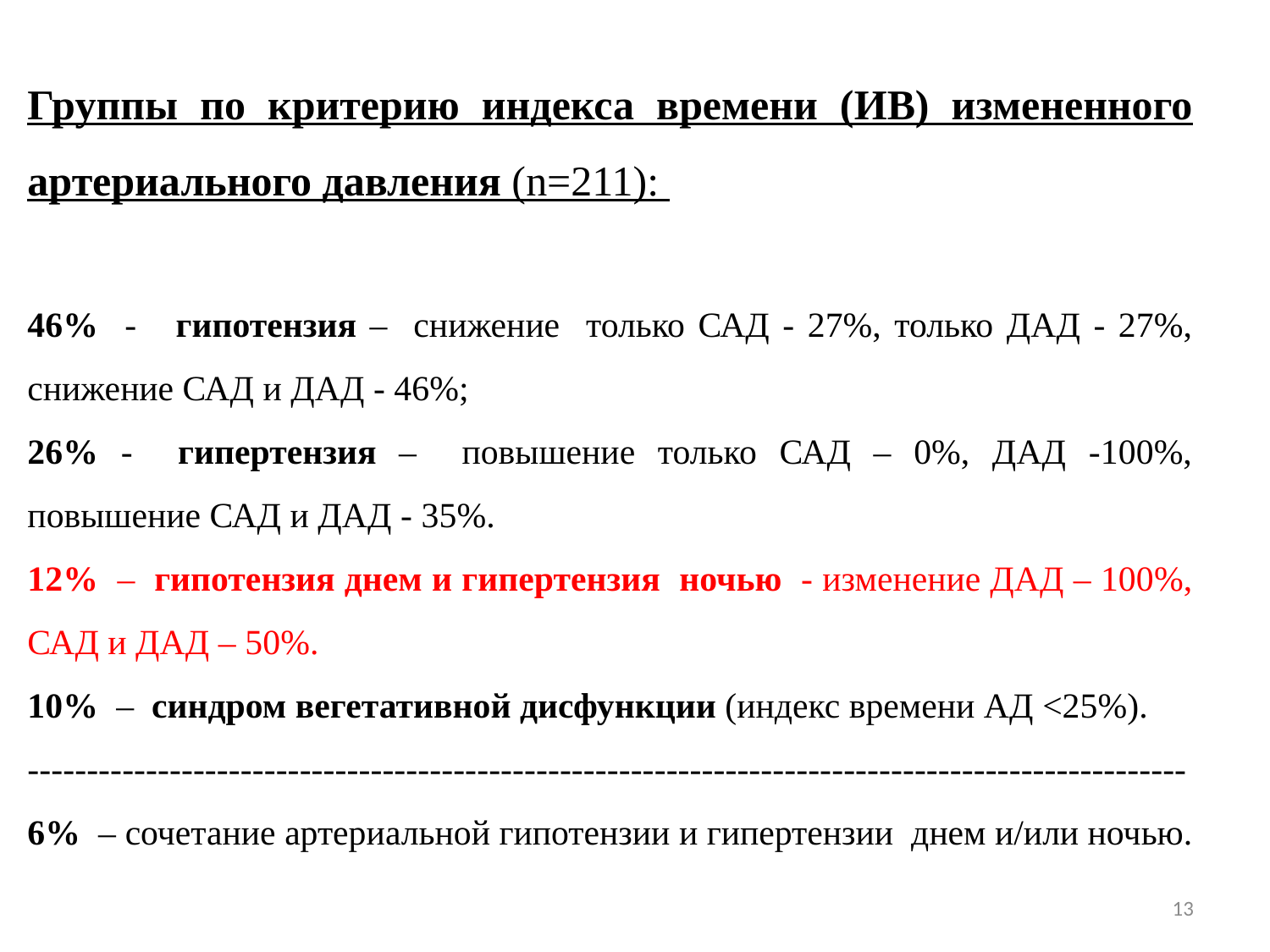

Группы по критерию индекса времени (ИВ) измененного артериального давления (n=211):

46%  -   гипотензия –  снижение  только САД - 27%, только ДАД - 27%, снижение САД и ДАД - 46%;
26% -  гипертензия –  повышение только САД – 0%, ДАД -100%, повышение САД и ДАД - 35%.
12%  –  гипотензия днем и гипертензия  ночью  - изменение ДАД – 100%, САД и ДАД – 50%.
10%  –  синдром вегетативной дисфункции (индекс времени АД <25%).
--------------------------------------------------------------------------------------------------
6%  – сочетание артериальной гипотензии и гипертензии  днем и/или ночью.

13